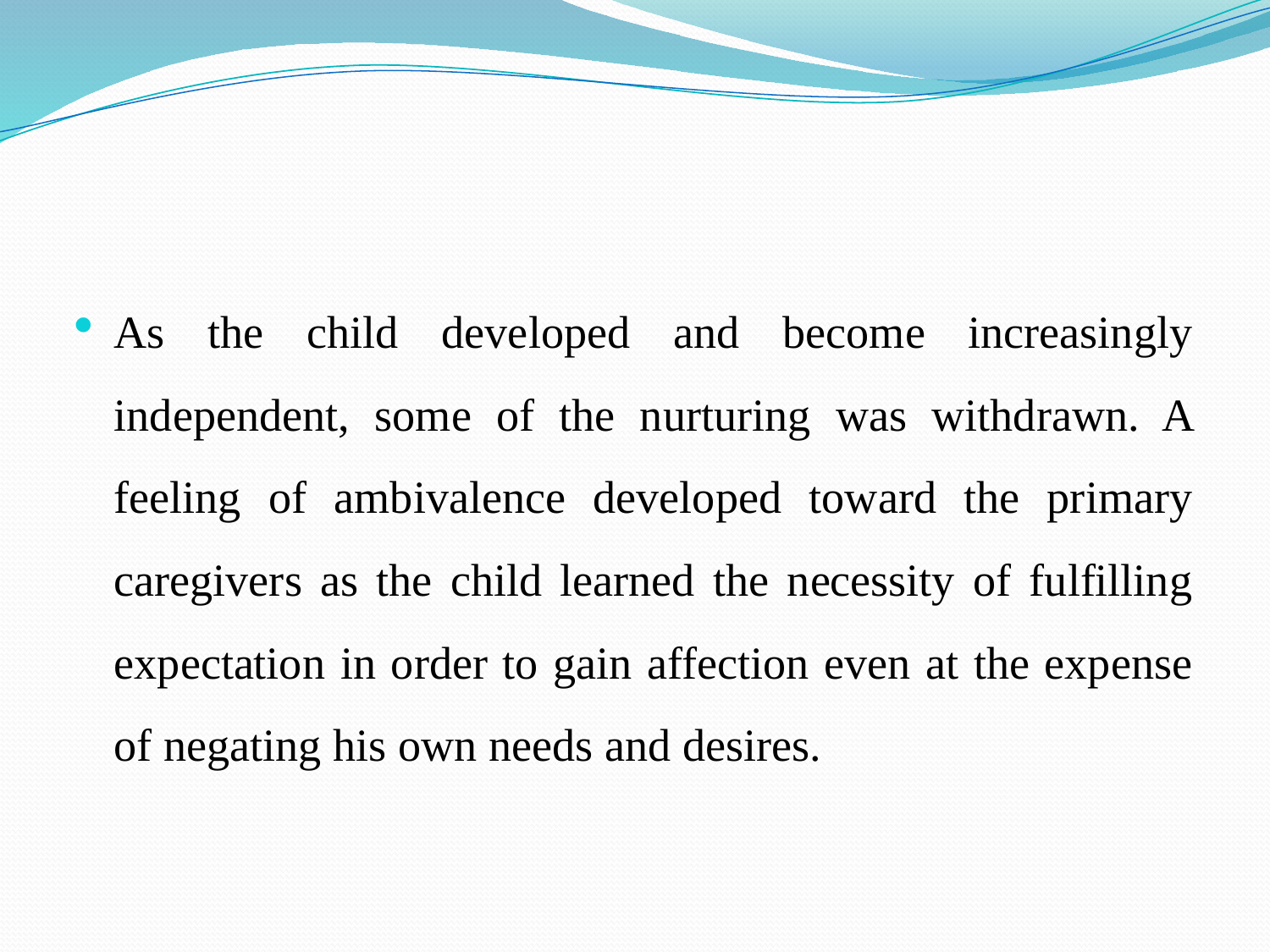

#
As the child developed and become increasingly independent, some of the nurturing was withdrawn. A feeling of ambivalence developed toward the primary caregivers as the child learned the necessity of fulfilling expectation in order to gain affection even at the expense of negating his own needs and desires.